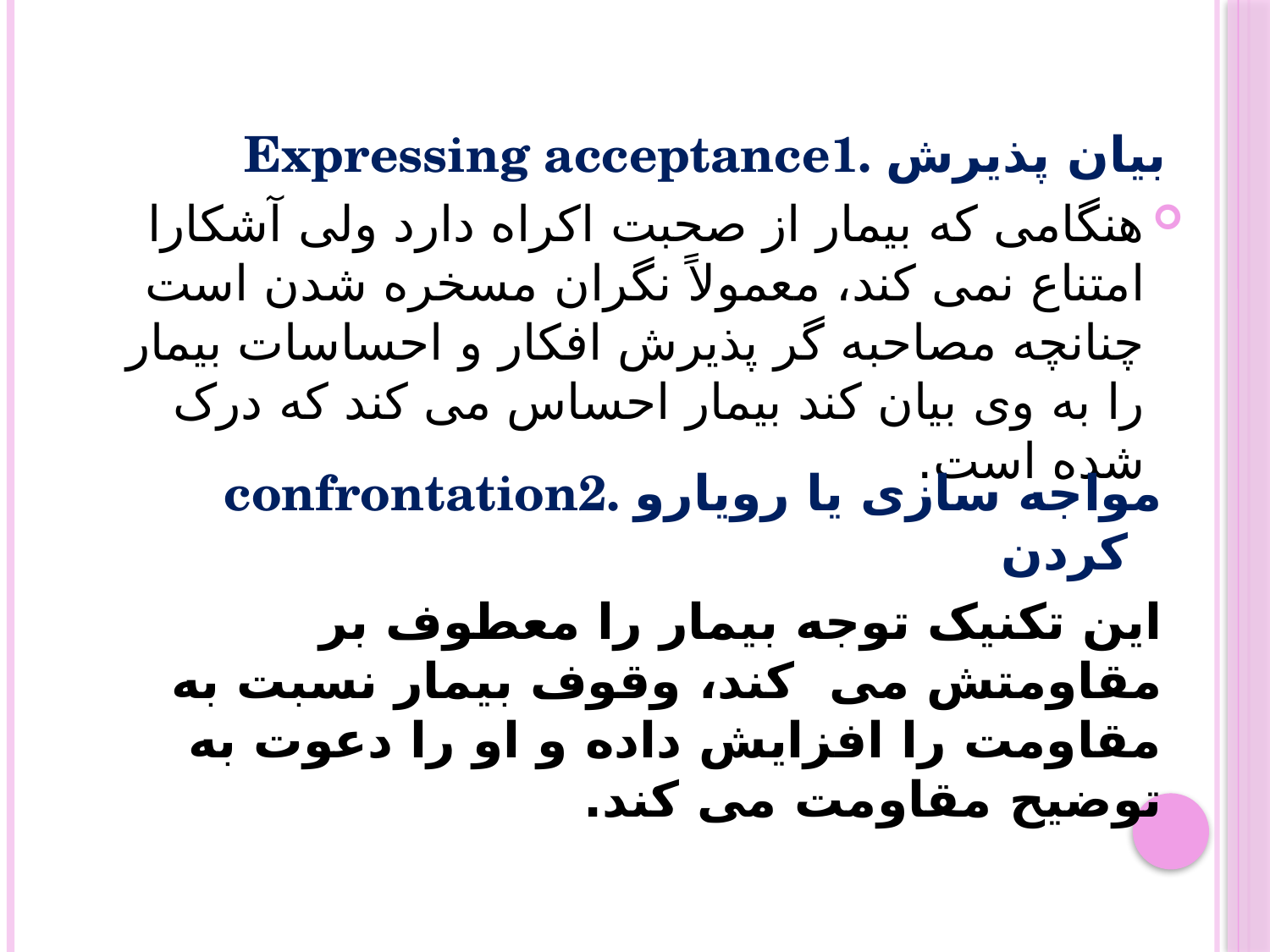

Expressing acceptance1. بیان پذیرش
هنگامی که بیمار از صحبت اکراه دارد ولی آشکارا امتناع نمی کند، معمولاً نگران مسخره شدن است چنانچه مصاحبه گر پذیرش افکار و احساسات بیمار را به وی بیان کند بیمار احساس می کند که درک شده است.
confrontation2. مواجه سازی یا رویارو کردن
این تکنیک توجه بیمار را معطوف بر مقاومتش می  کند، وقوف بیمار نسبت به مقاومت را افزایش داده و او را دعوت به توضیح مقاومت می کند.